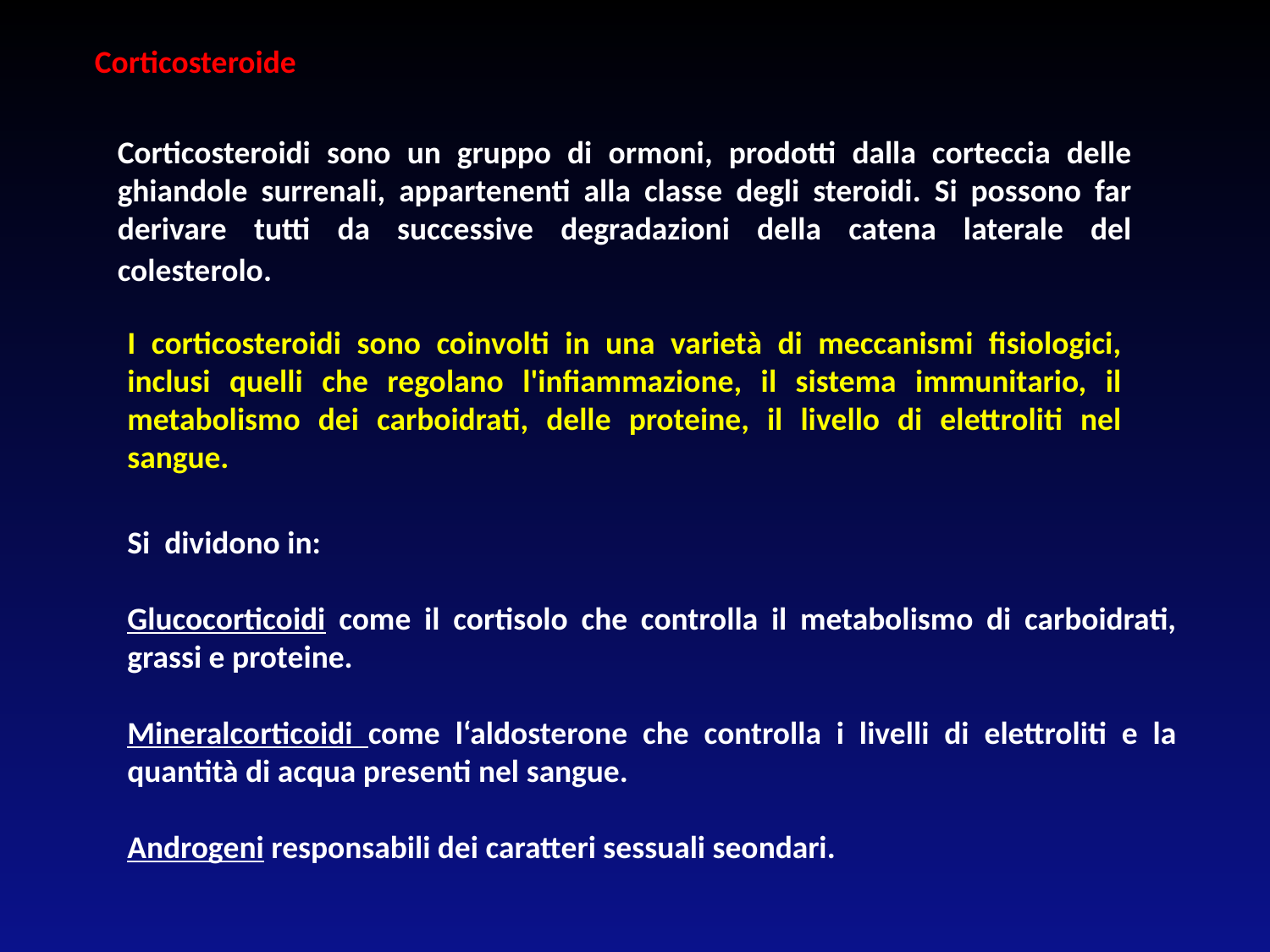

Corticosteroide
Corticosteroidi sono un gruppo di ormoni, prodotti dalla corteccia delle ghiandole surrenali, appartenenti alla classe degli steroidi. Si possono far derivare tutti da successive degradazioni della catena laterale del colesterolo.
I corticosteroidi sono coinvolti in una varietà di meccanismi fisiologici, inclusi quelli che regolano l'infiammazione, il sistema immunitario, il metabolismo dei carboidrati, delle proteine, il livello di elettroliti nel sangue.
Si  dividono in:

Glucocorticoidi come il cortisolo che controlla il metabolismo di carboidrati, grassi e proteine.

Mineralcorticoidi come l‘aldosterone che controlla i livelli di elettroliti e la quantità di acqua presenti nel sangue.

Androgeni responsabili dei caratteri sessuali seondari.